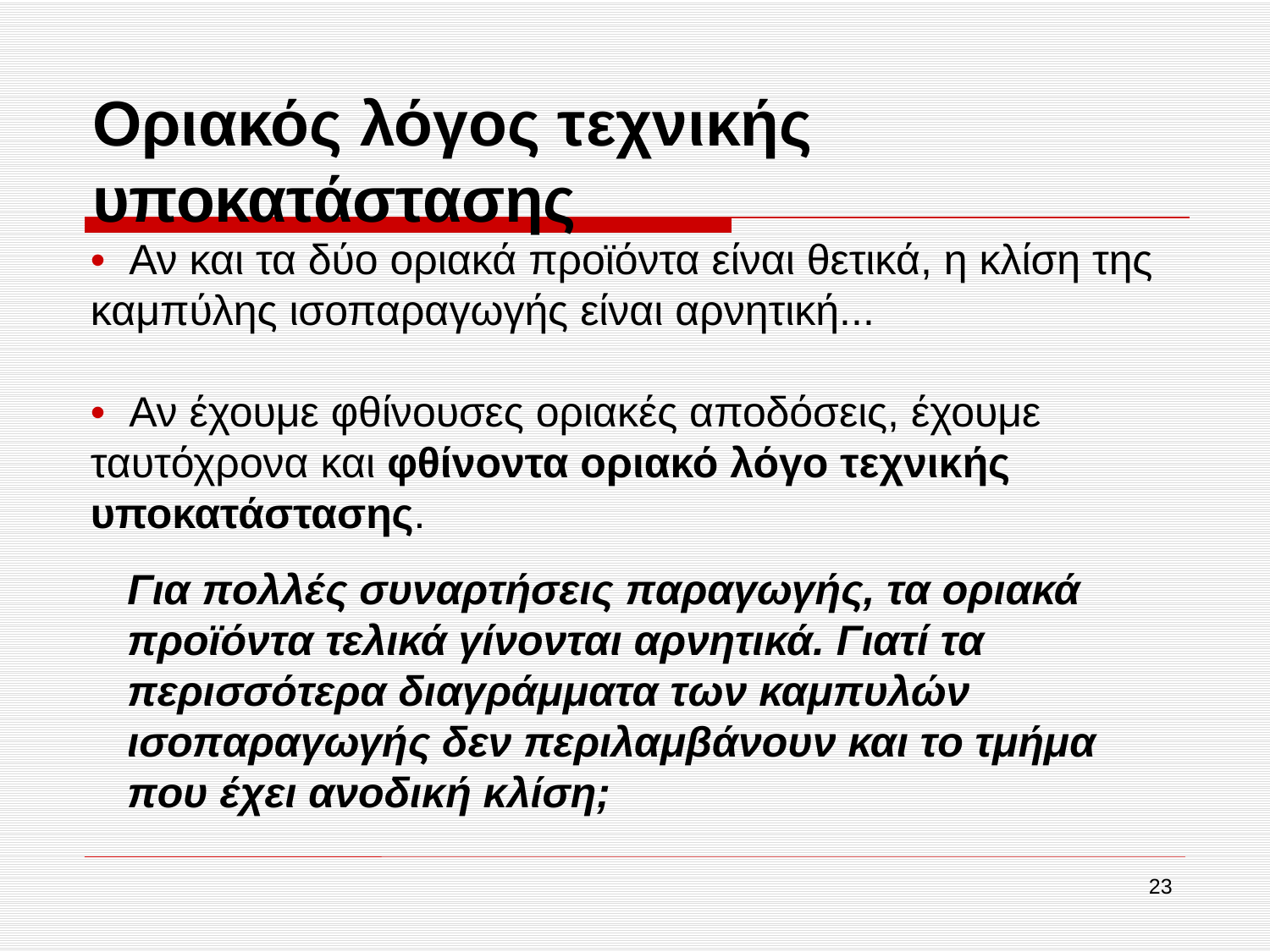

Οριακός λόγος τεχνικής υποκατάστασης
•  Αν και τα δύο οριακά προϊόντα είναι θετικά, η κλίση της καμπύλης ισοπαραγωγής είναι αρνητική...

•  Αν έχουμε φθίνουσες οριακές αποδόσεις, έχουμε ταυτόχρονα και φθίνοντα οριακό λόγο τεχνικής υποκατάστασης.
Για πολλές συναρτήσεις παραγωγής, τα οριακά προϊόντα τελικά γίνονται αρνητικά. Γιατί τα περισσότερα διαγράμματα των καμπυλών ισοπαραγωγής δεν περιλαμβάνουν και το τμήμα που έχει ανοδική κλίση;
23